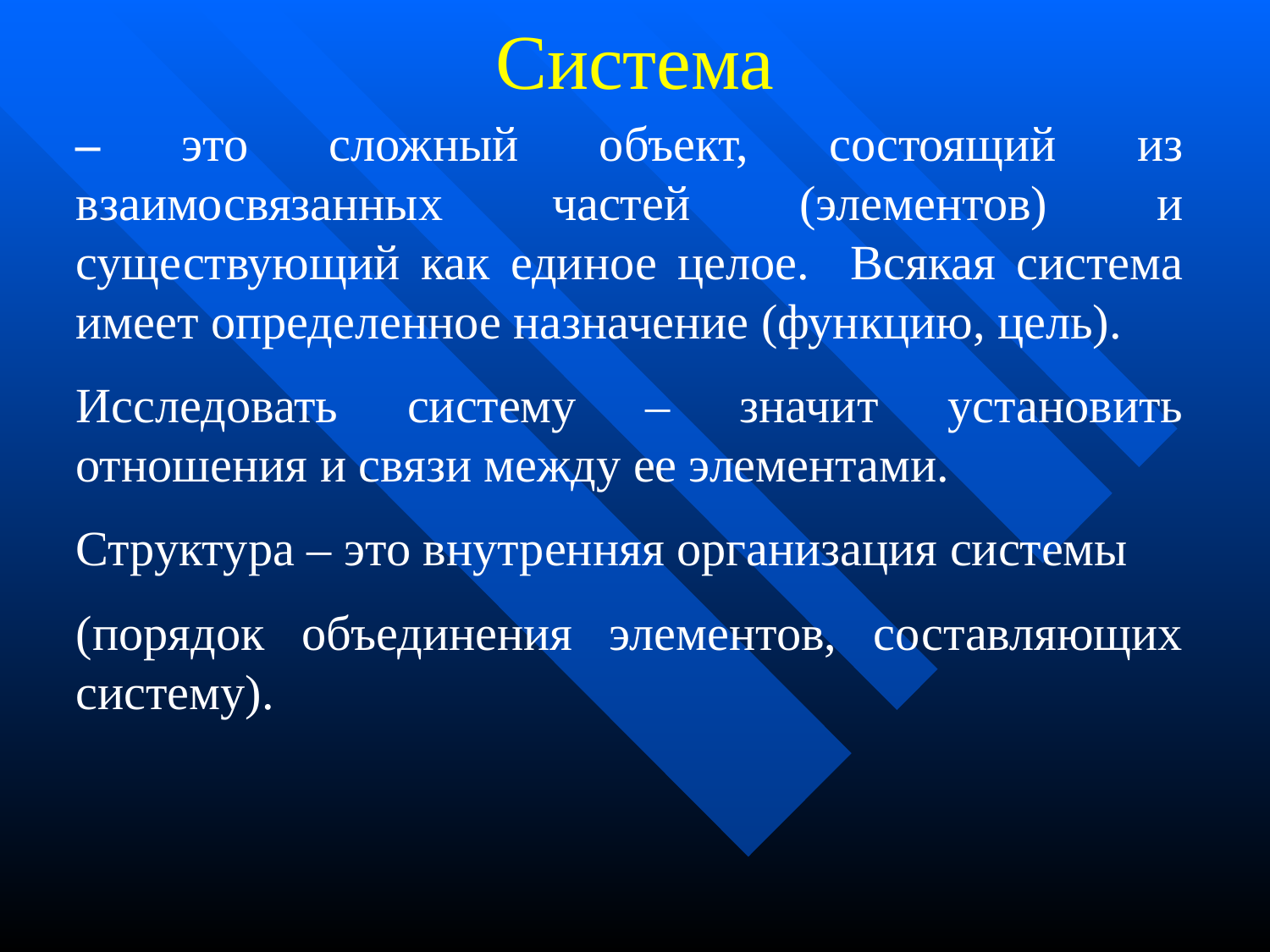

# Система
– это сложный объект, состоящий из взаимосвязанных частей (элементов) и существующий как единое целое.  Всякая система имеет определенное назначение (функцию, цель).
Исследовать систему – значит установить отношения и связи между ее элементами.
Структура – это внутренняя организация системы
(порядок объединения элементов, составляющих систему).